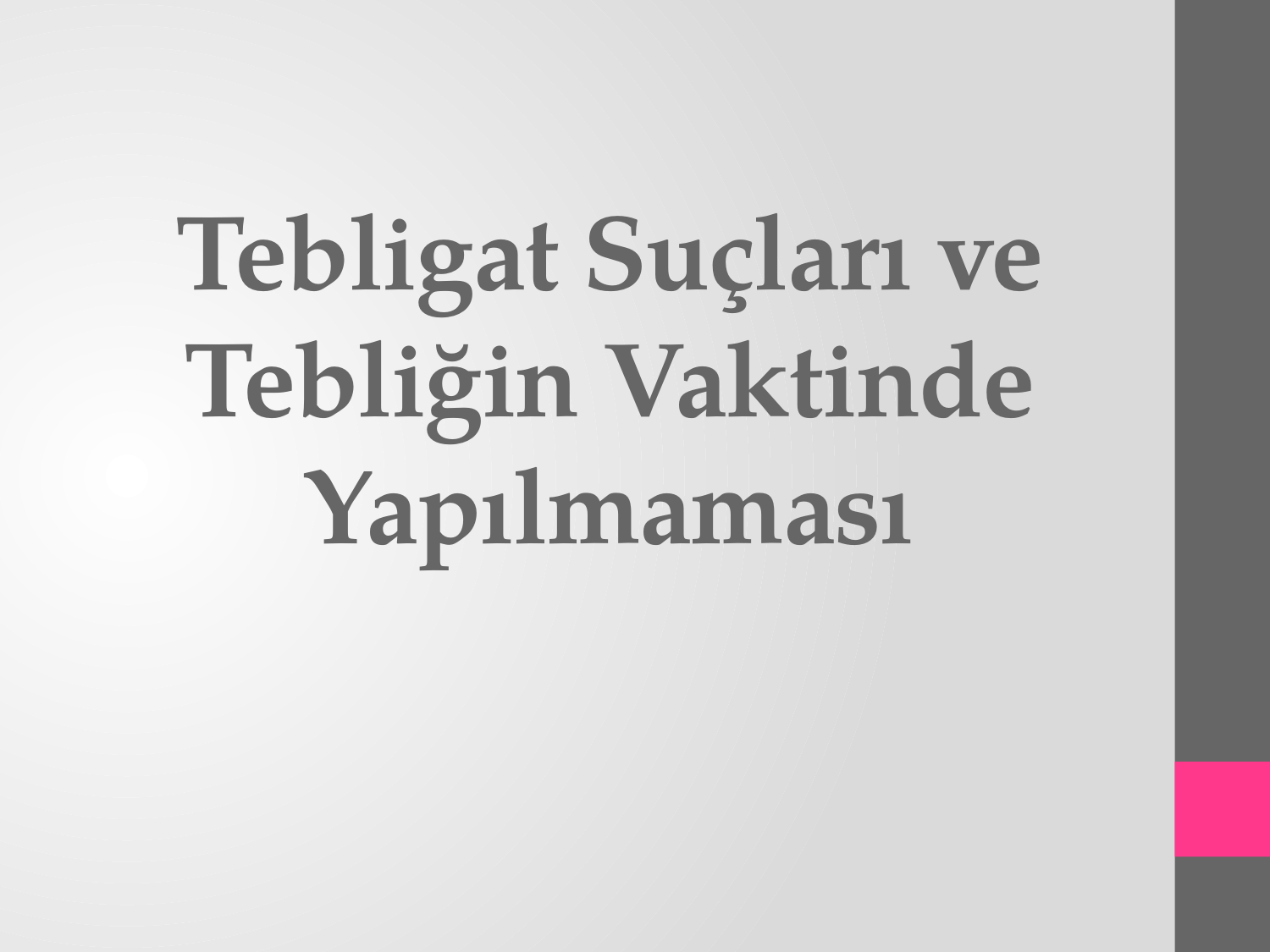

# Tebligat Suçları ve Tebliğin Vaktinde Yapılmaması